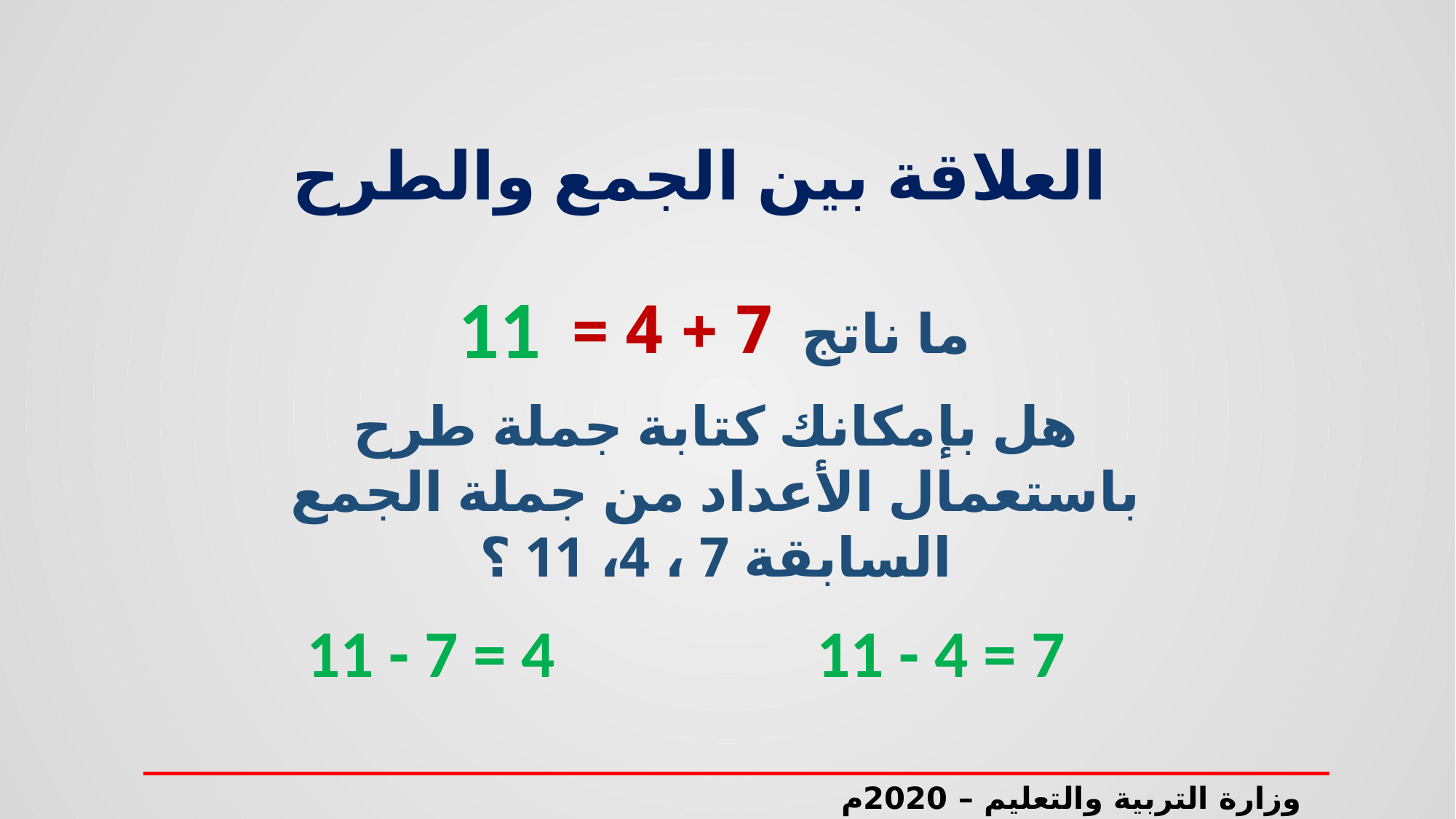

العلاقة بين الجمع والطرح
ما ناتج  7 + 4 =
11
هل بإمكانك كتابة جملة طرح باستعمال الأعداد من جملة الجمع السابقة 7 ، 4، 11 ؟
11 - 7 = 4
11 - 4 = 7
وزارة التربية والتعليم – 2020م